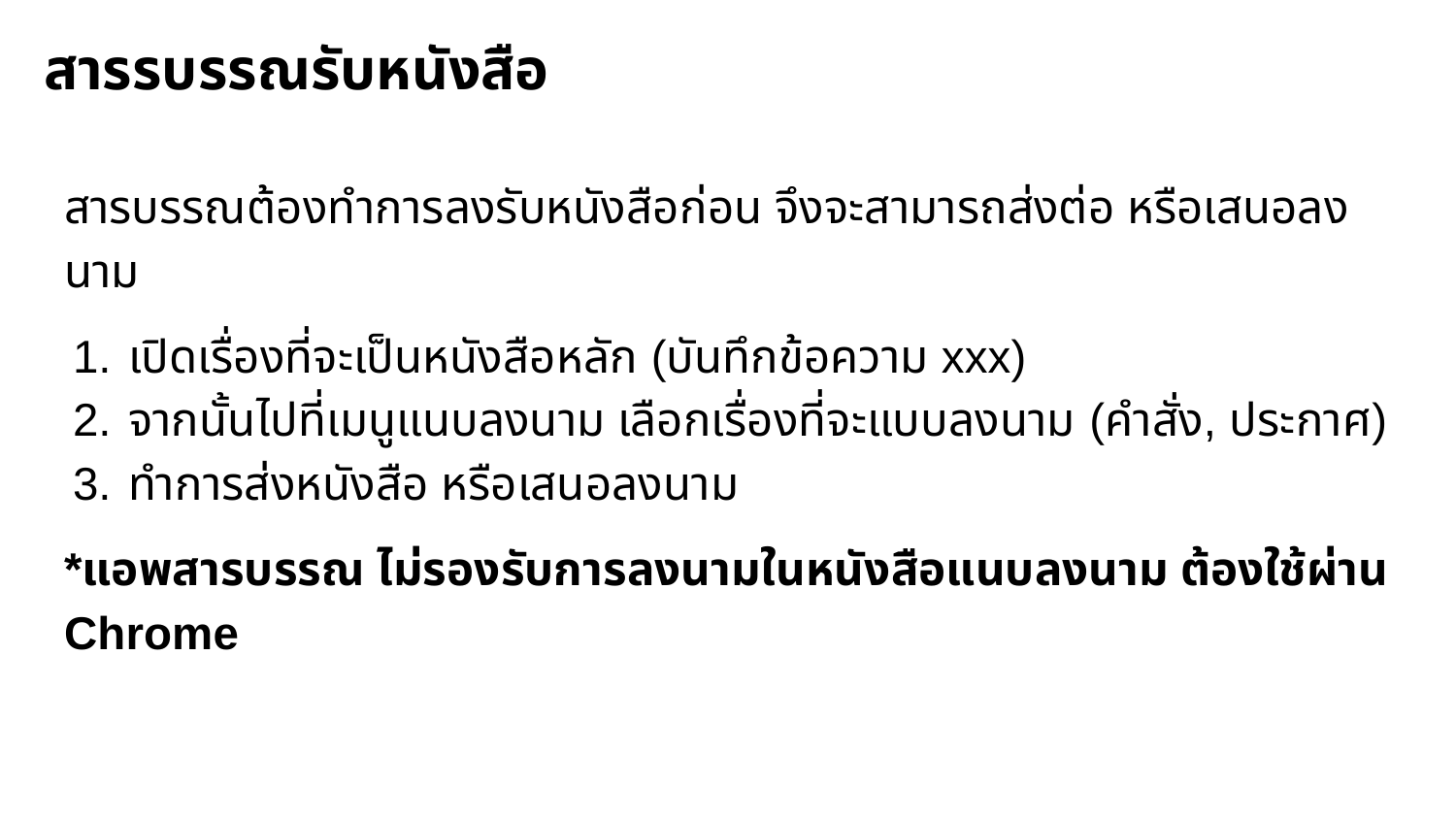

# สารรบรรณรับหนังสือ
สารบรรณต้องทำการลงรับหนังสือก่อน จึงจะสามารถส่งต่อ หรือเสนอลงนาม
เปิดเรื่องที่จะเป็นหนังสือหลัก (บันทึกข้อความ xxx)
จากนั้นไปที่เมนูแนบลงนาม เลือกเรื่องที่จะแบบลงนาม (คำสั่ง, ประกาศ)
ทำการส่งหนังสือ หรือเสนอลงนาม
*แอพสารบรรณ ไม่รองรับการลงนามในหนังสือแนบลงนาม ต้องใช้ผ่าน Chrome